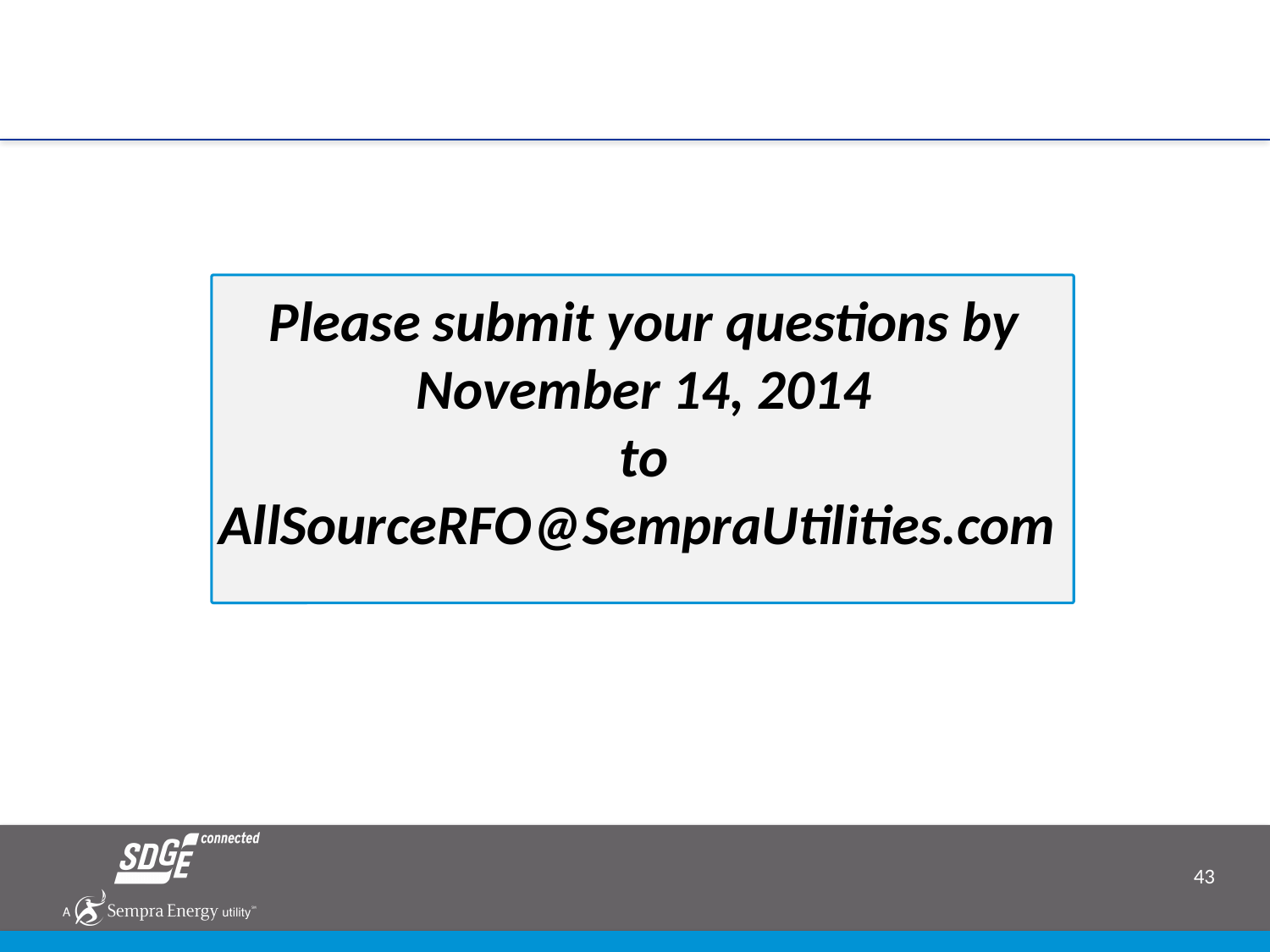

Please submit your questions by
November 14, 2014
to
AllSourceRFO@SempraUtilities.com

June 2014 RAM RFO:  Bringing Renewable Energy to San Diego